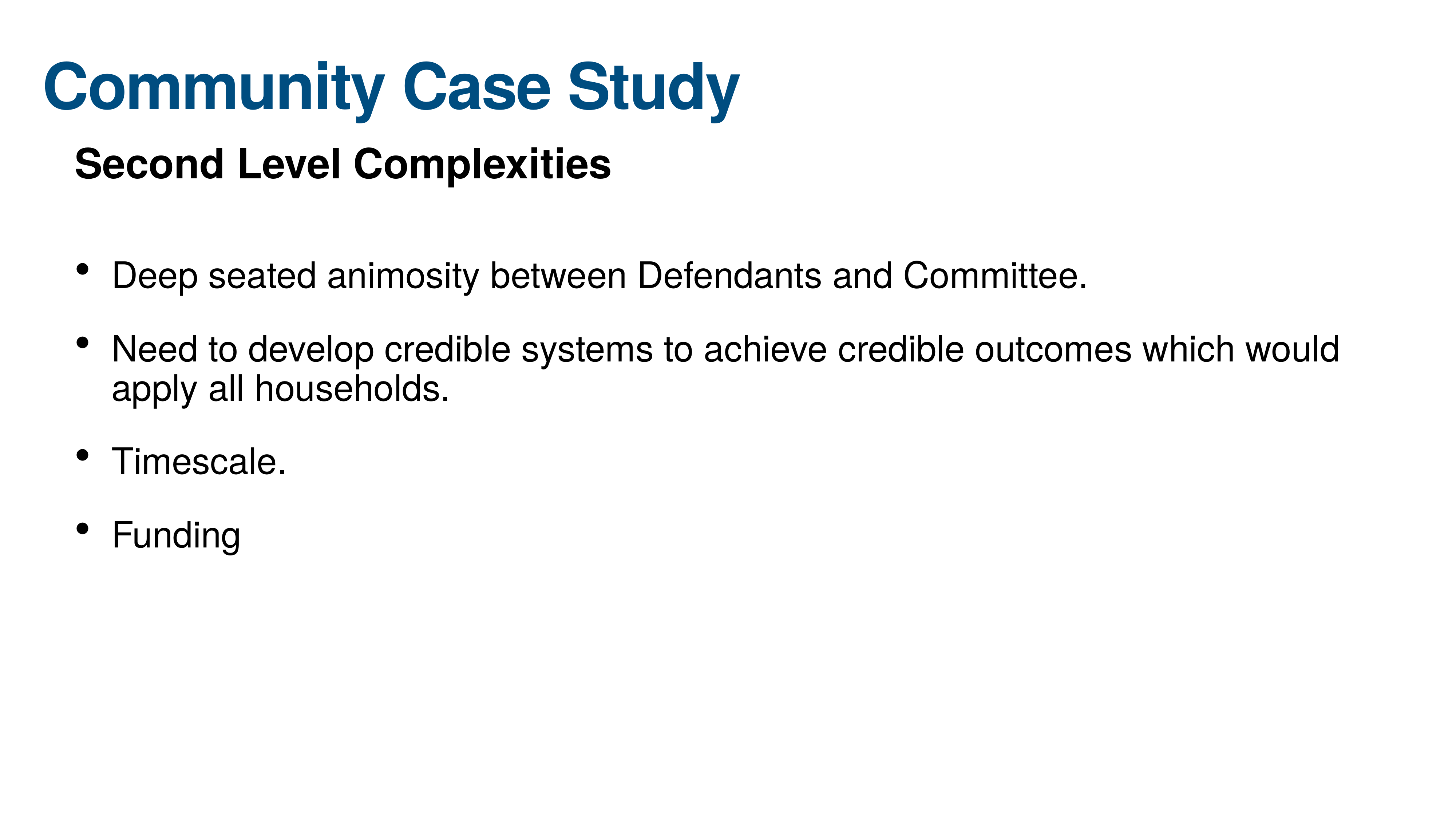

# Community Case Study
Second Level Complexities
Deep seated animosity between Defendants and Committee.
Need to develop credible systems to achieve credible outcomes which would apply all households.
Timescale.
Funding